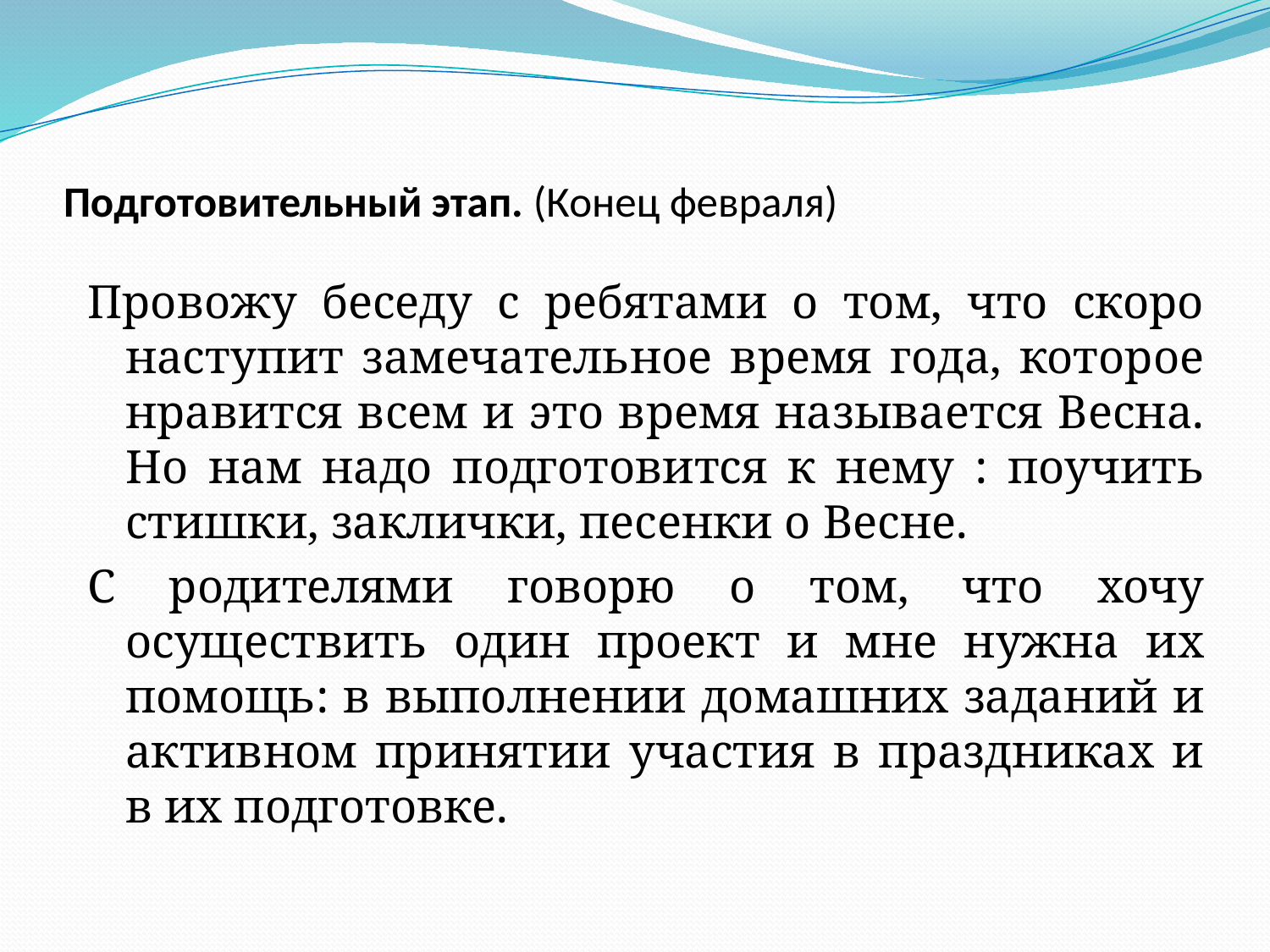

# Подготовительный этап. (Конец февраля)
Провожу беседу с ребятами о том, что скоро наступит замечательное время года, которое нравится всем и это время называется Весна. Но нам надо подготовится к нему : поучить стишки, заклички, песенки о Весне.
С родителями говорю о том, что хочу осуществить один проект и мне нужна их помощь: в выполнении домашних заданий и активном принятии участия в праздниках и в их подготовке.